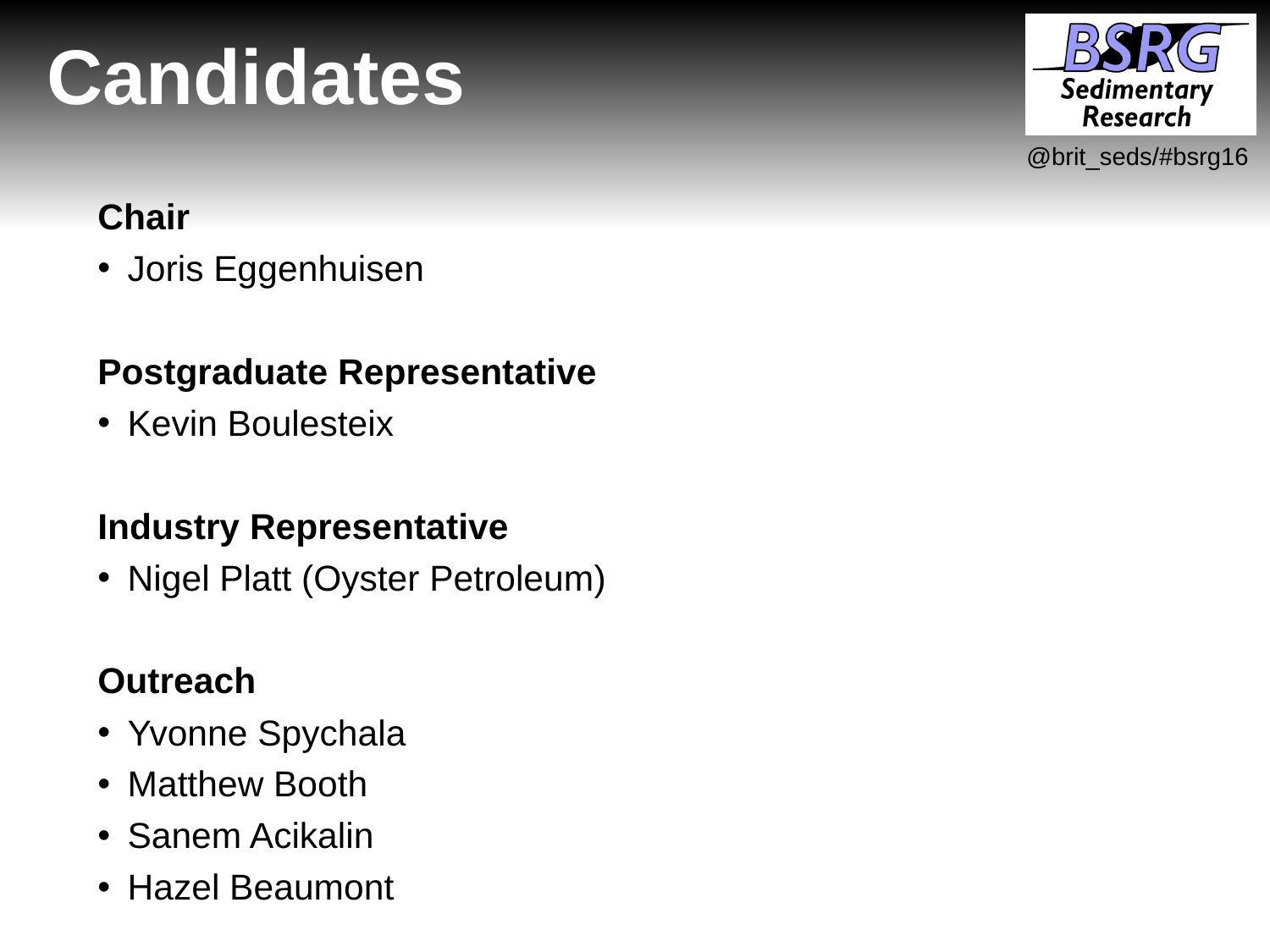

# Candidates
Chair
Joris Eggenhuisen

Postgraduate Representative
Kevin Boulesteix

Industry Representative
Nigel Platt (Oyster Petroleum)

Outreach
Yvonne Spychala
Matthew Booth
Sanem Acikalin
Hazel Beaumont